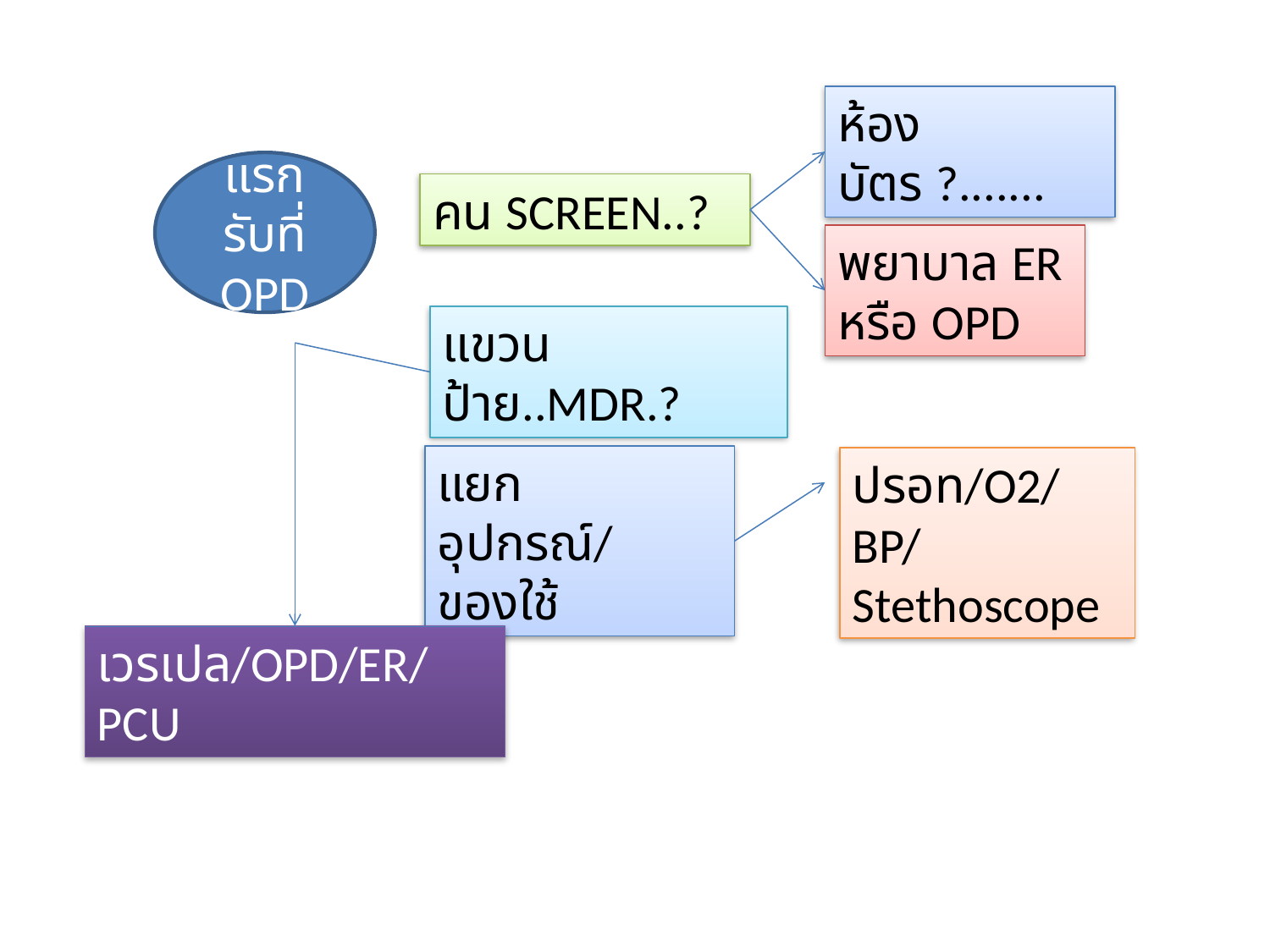

ห้องบัตร ?.......
แรกรับที่ OPD
คน SCREEN..?
พยาบาล ER หรือ OPD
แขวนป้าย..MDR.?
แยกอุปกรณ์/ของใช้
ปรอท/O2/BP/
Stethoscope
เวรเปล/OPD/ER/PCU